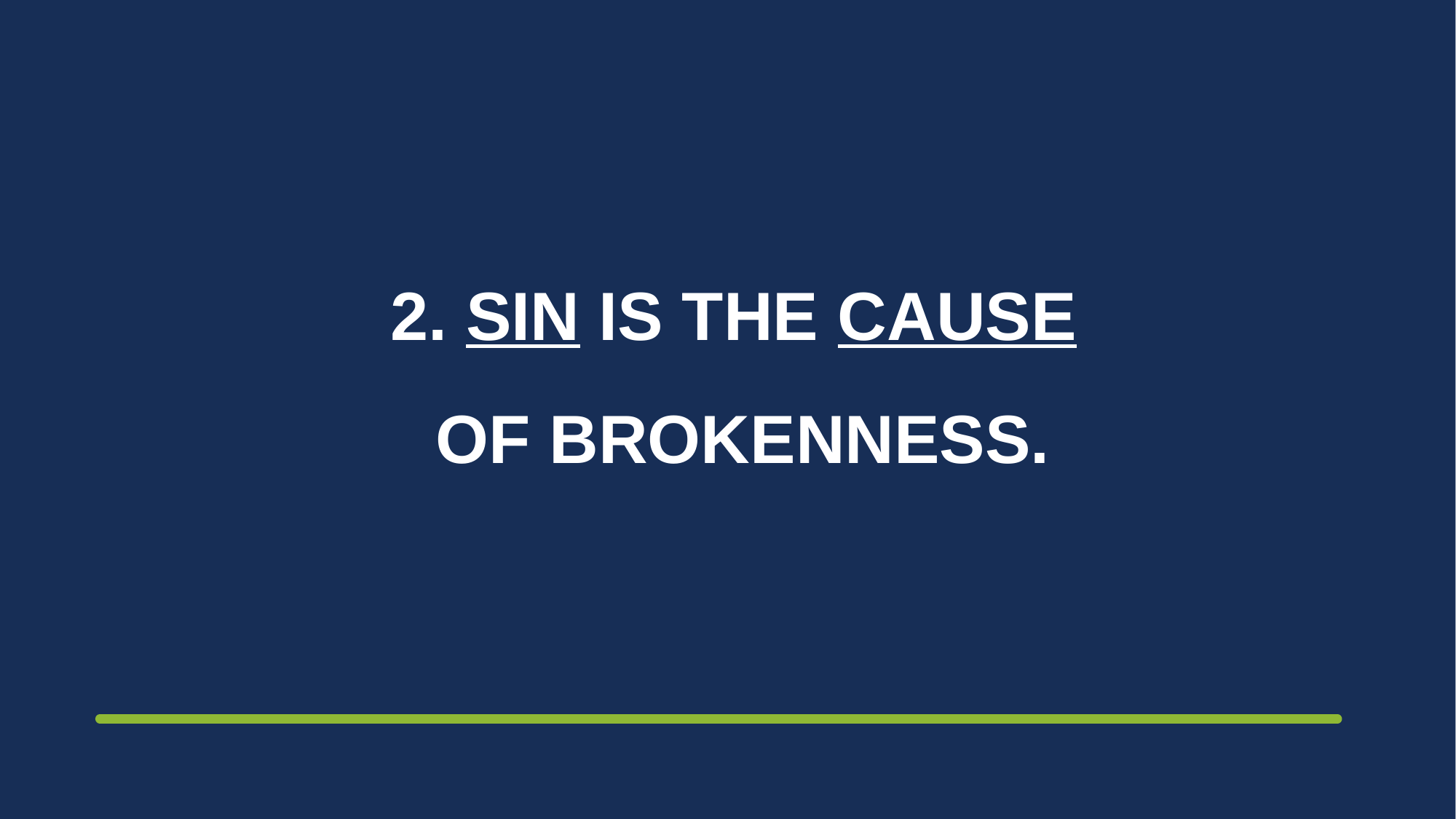

# 2. SIN IS THE CAUSE OF BROKENNESS.